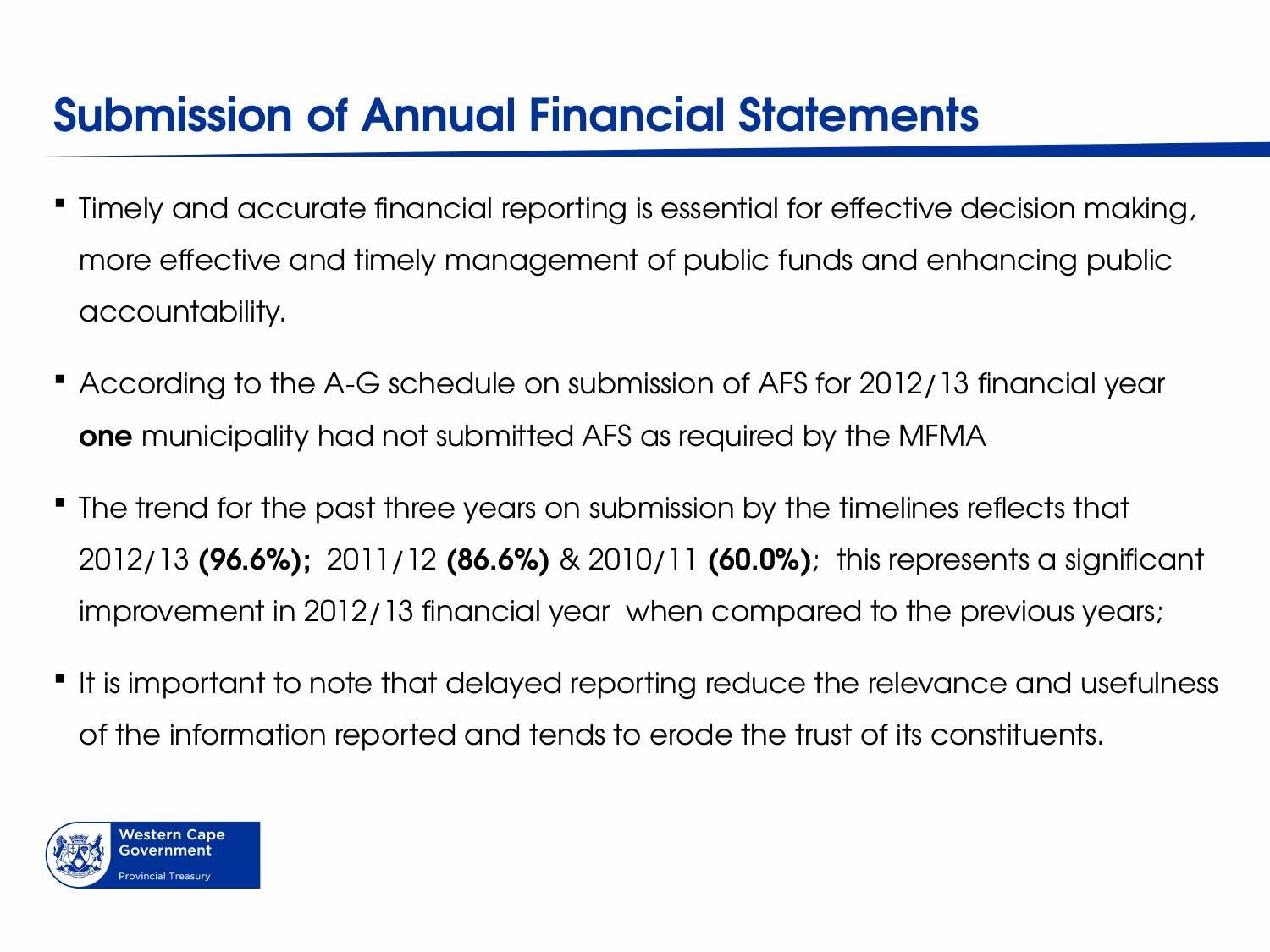

# Submission of Annual Financial Statements
Timely and accurate financial reporting is essential for effective decision making, more effective and timely management of public funds and enhancing public accountability.
According to the A-G schedule on submission of AFS for 2012/13 financial year one municipality had not submitted AFS as required by the MFMA
The trend for the past three years on submission by the timelines reflects that 2012/13 (96.6%);  2011/12 (86.6%) & 2010/11 (60.0%);  this represents a significant  improvement in 2012/13 financial year  when compared to the previous years;
It is important to note that delayed reporting reduce the relevance and usefulness of the information reported and tends to erode the trust of its constituents.